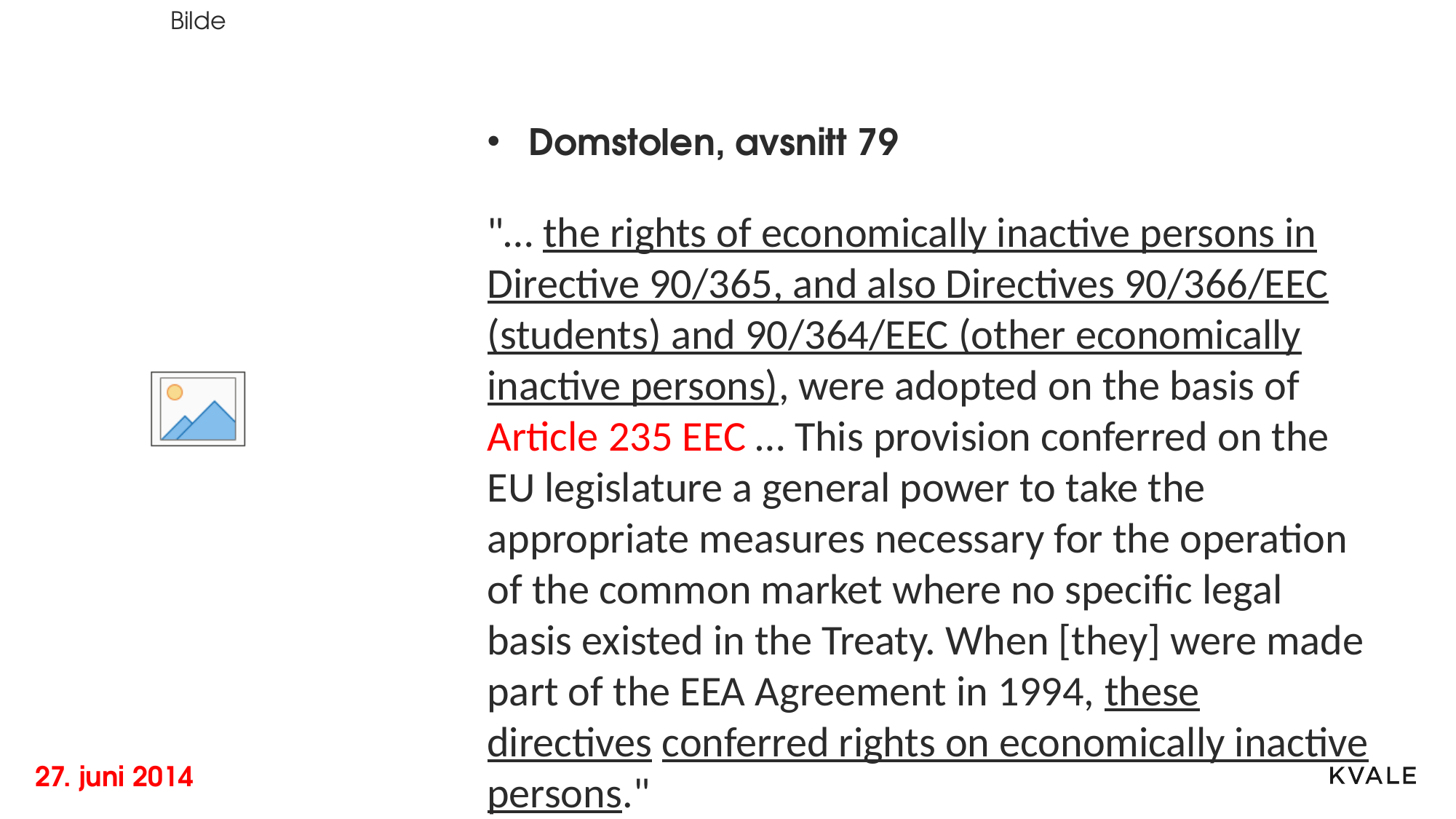

# Domstolen, avsnitt 79
"… the rights of economically inactive persons in Directive 90/365, and also Directives 90/366/EEC (students) and 90/364/EEC (other economically inactive persons), were adopted on the basis of Article 235 EEC … This provision conferred on the EU legislature a general power to take the appropriate measures necessary for the operation of the common market where no specific legal basis existed in the Treaty. When [they] were made part of the EEA Agreement in 1994, these directives conferred rights on economically inactive persons."
27. juni 2014